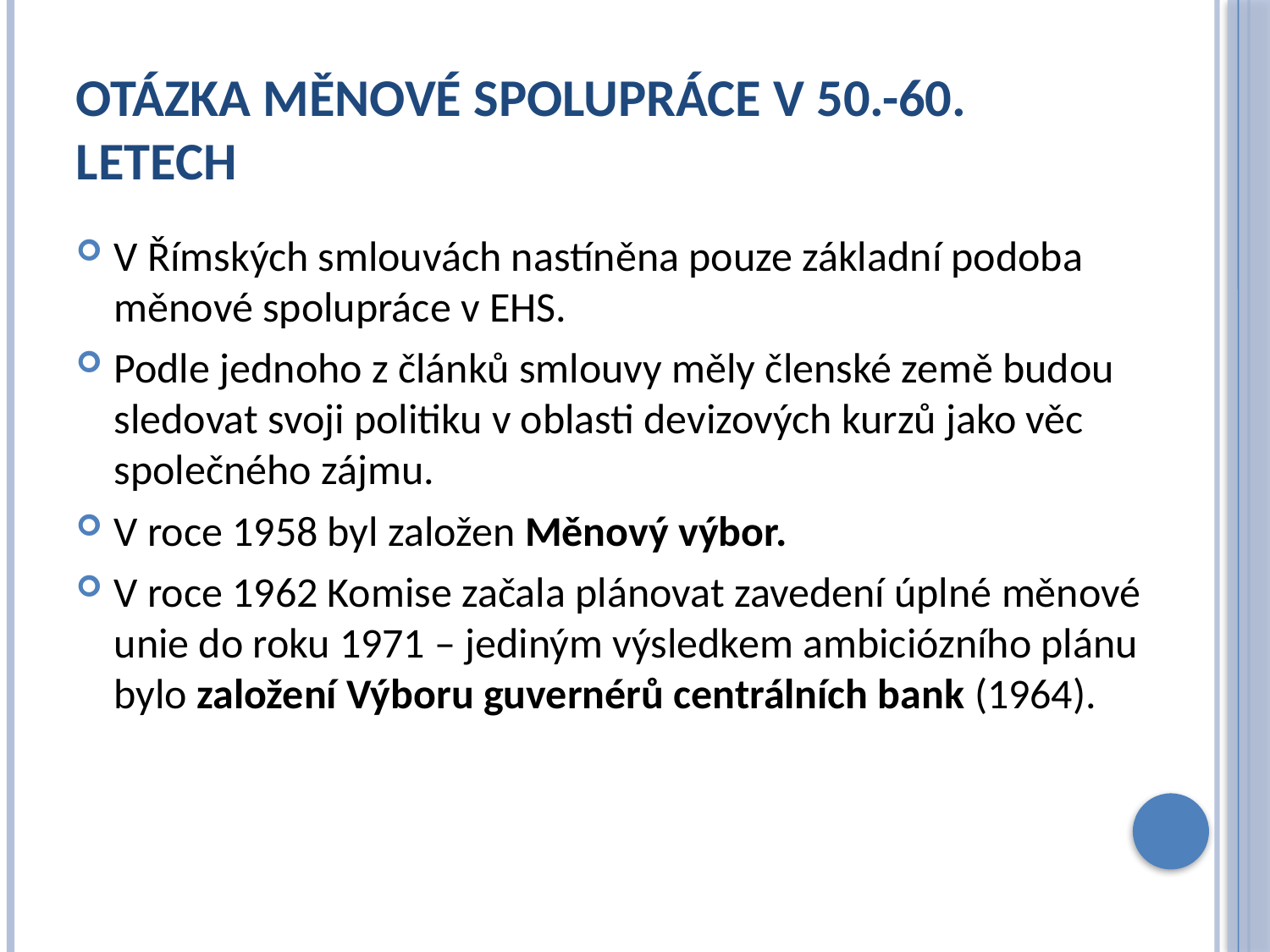

# Otázka měnové spolupráce v 50.-60. letech
V Římských smlouvách nastíněna pouze základní podoba měnové spolupráce v EHS.
Podle jednoho z článků smlouvy měly členské země budou sledovat svoji politiku v oblasti devizových kurzů jako věc společného zájmu.
V roce 1958 byl založen Měnový výbor.
V roce 1962 Komise začala plánovat zavedení úplné měnové unie do roku 1971 – jediným výsledkem ambiciózního plánu bylo založení Výboru guvernérů centrálních bank (1964).